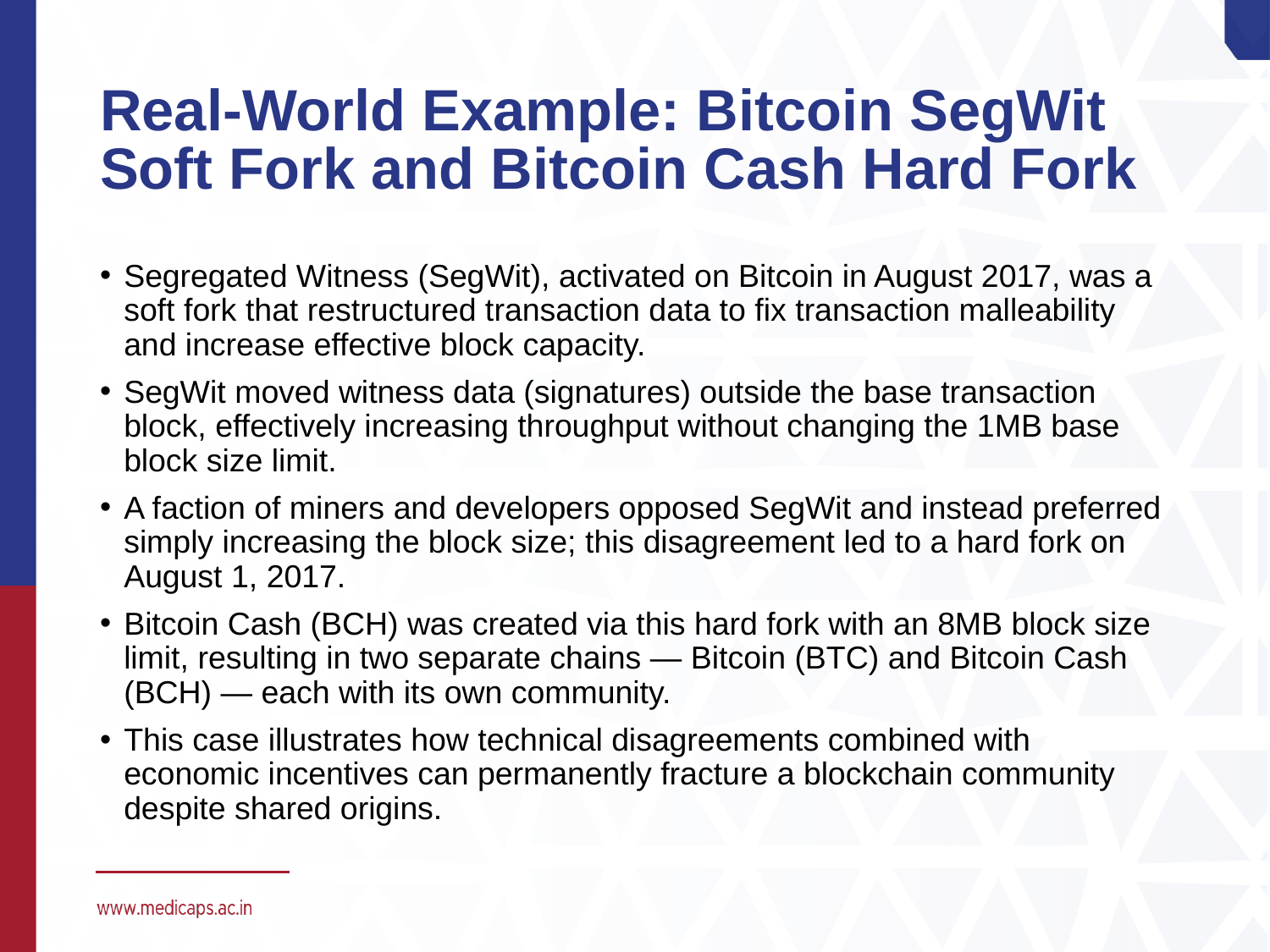

# Real-World Example: Bitcoin SegWit Soft Fork and Bitcoin Cash Hard Fork
Segregated Witness (SegWit), activated on Bitcoin in August 2017, was a soft fork that restructured transaction data to fix transaction malleability and increase effective block capacity.
SegWit moved witness data (signatures) outside the base transaction block, effectively increasing throughput without changing the 1MB base block size limit.
A faction of miners and developers opposed SegWit and instead preferred simply increasing the block size; this disagreement led to a hard fork on August 1, 2017.
Bitcoin Cash (BCH) was created via this hard fork with an 8MB block size limit, resulting in two separate chains — Bitcoin (BTC) and Bitcoin Cash (BCH) — each with its own community.
This case illustrates how technical disagreements combined with economic incentives can permanently fracture a blockchain community despite shared origins.